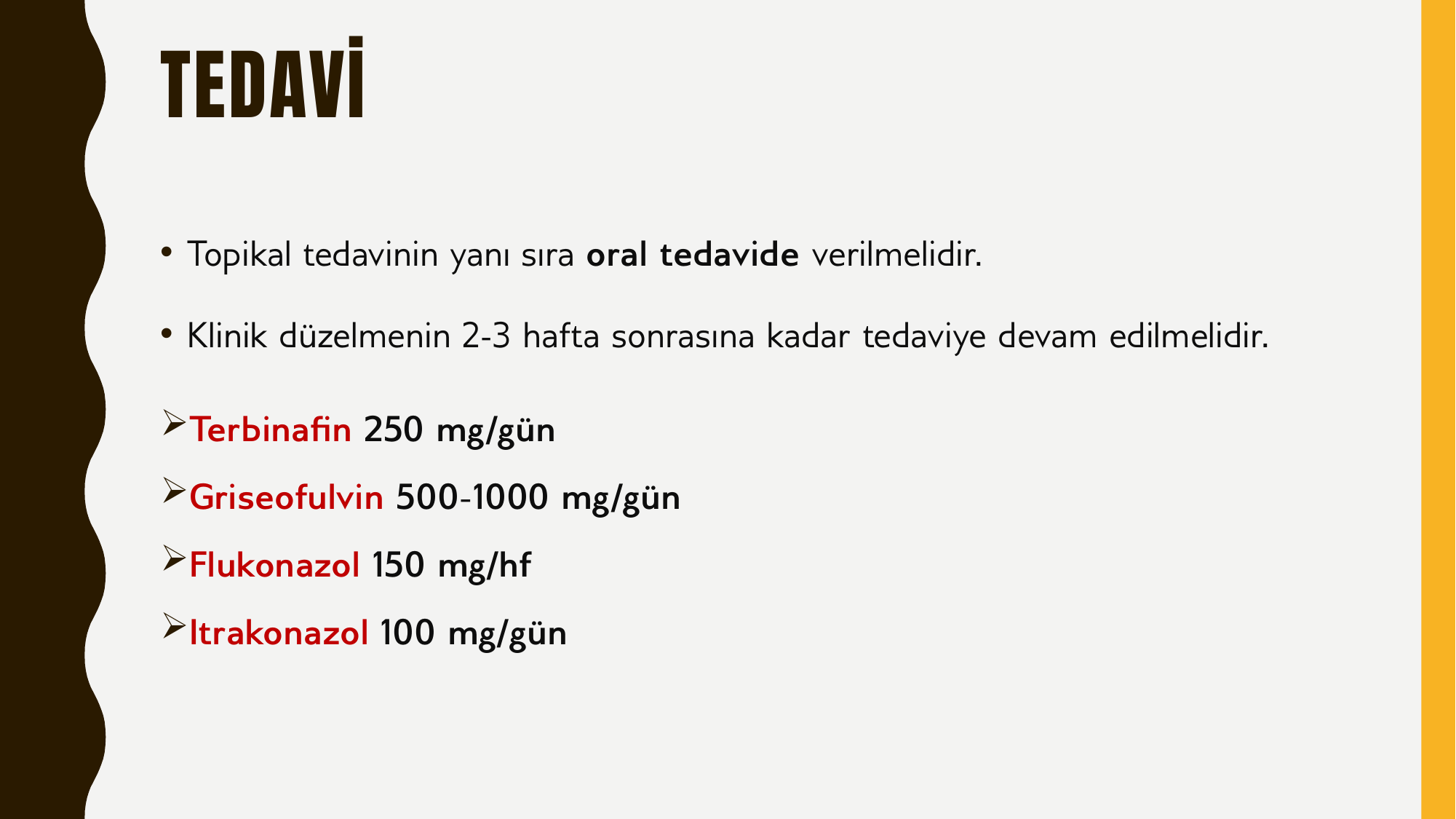

# tedavi
Topikal tedavinin yanı sıra oral tedavide verilmelidir.
Klinik düzelmenin 2-3 hafta sonrasına kadar tedaviye devam edilmelidir.
Terbinafin 250 mg/gün
Griseofulvin 500-1000 mg/gün
Flukonazol 150 mg/hf
Itrakonazol 100 mg/gün